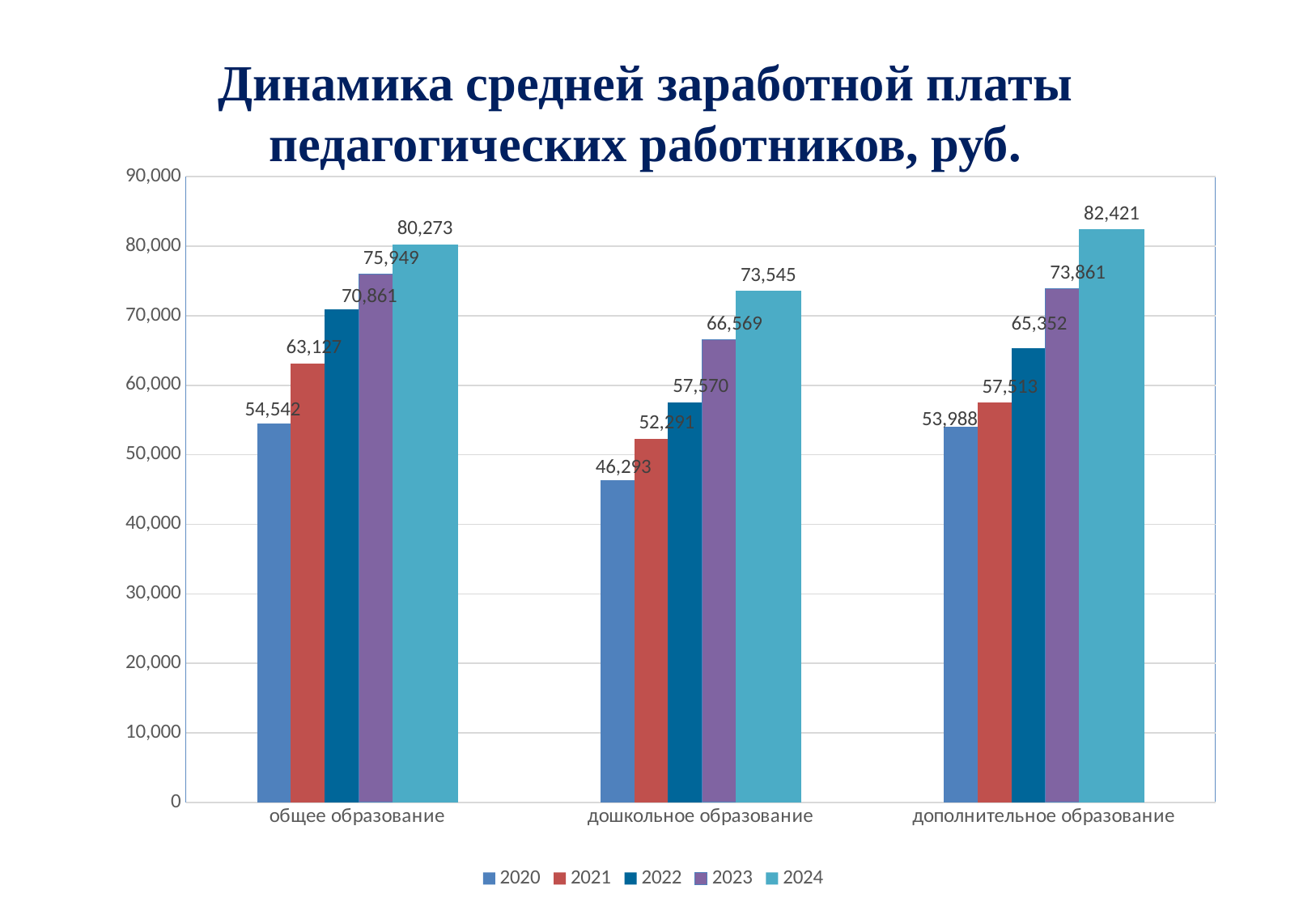

Динамика средней заработной платы
педагогических работников, руб.

### Chart

| Category | 2020 | 2021 | 2022 | 2023 | 2024 |
|---|---|---|---|---|---|
| общее образование | 54542.0 | 63127.0 | 70861.0 | 75949.0 | 80273.0 |
| дошкольное образование | 46293.0 | 52291.0 | 57570.0 | 66569.0 | 73545.0 |
| дополнительное образование | 53988.0 | 57513.0 | 65352.0 | 73861.0 | 82421.0 |